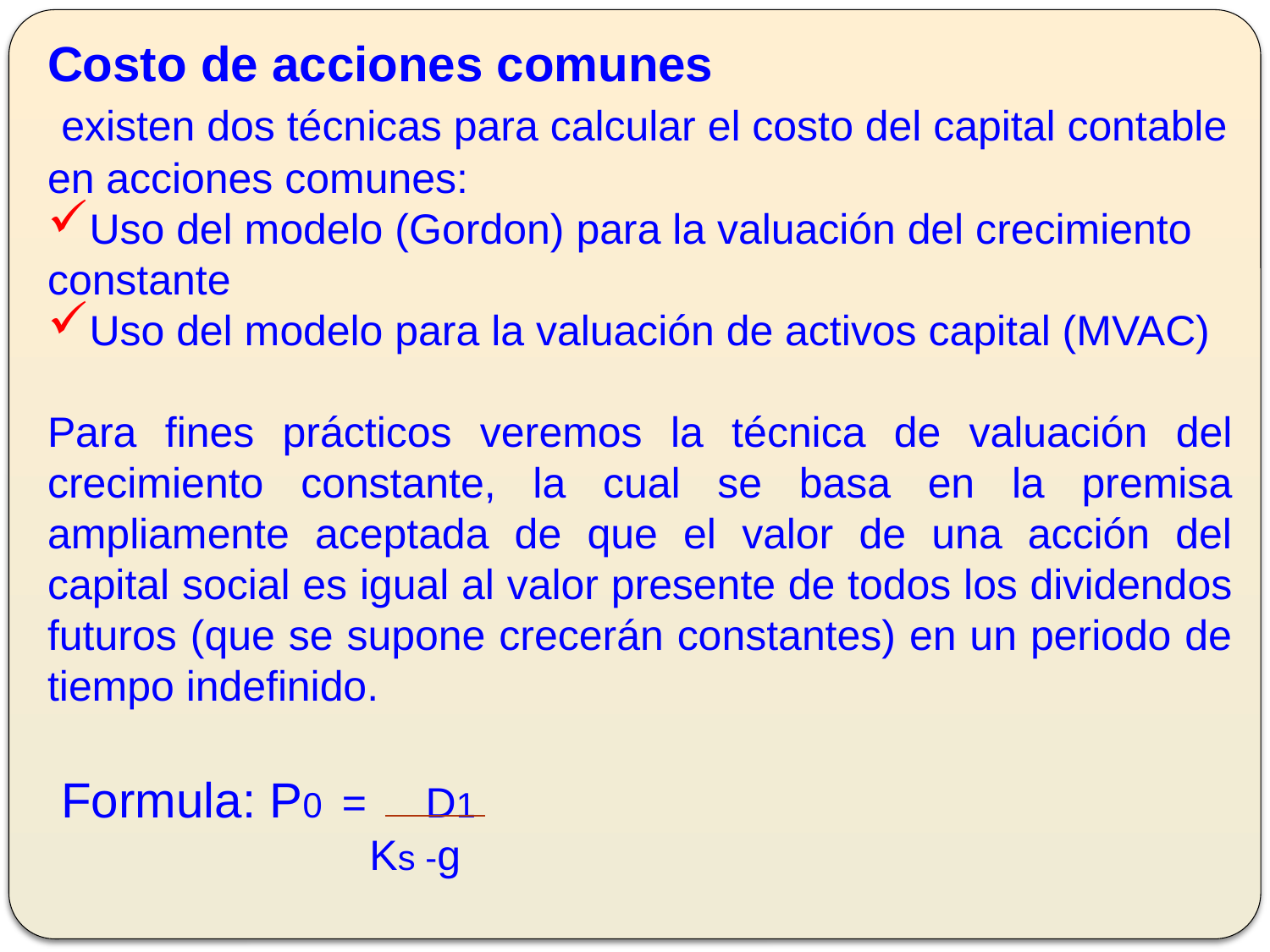

Costo de acciones comunes
 existen dos técnicas para calcular el costo del capital contable en acciones comunes:
Uso del modelo (Gordon) para la valuación del crecimiento constante
Uso del modelo para la valuación de activos capital (MVAC)

Para fines prácticos veremos la técnica de valuación del crecimiento constante, la cual se basa en la premisa ampliamente aceptada de que el valor de una acción del capital social es igual al valor presente de todos los dividendos futuros (que se supone crecerán constantes) en un periodo de tiempo indefinido.

 Formula: P0  =     D1
		       Ks -g